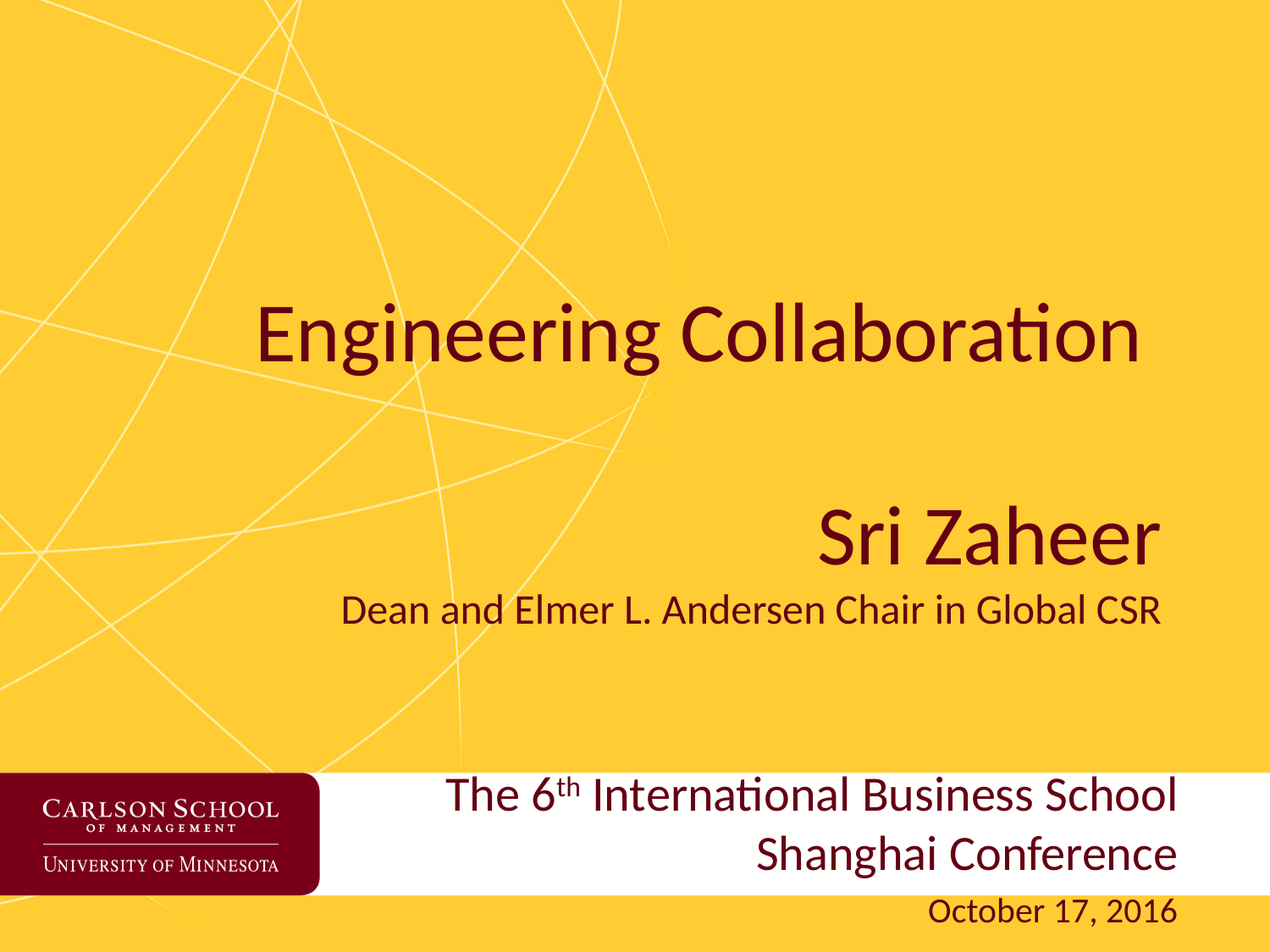

# Engineering Collaboration Sri Zaheer Dean and Elmer L. Andersen Chair in Global CSR
The 6th International Business School Shanghai Conference
October 17, 2016